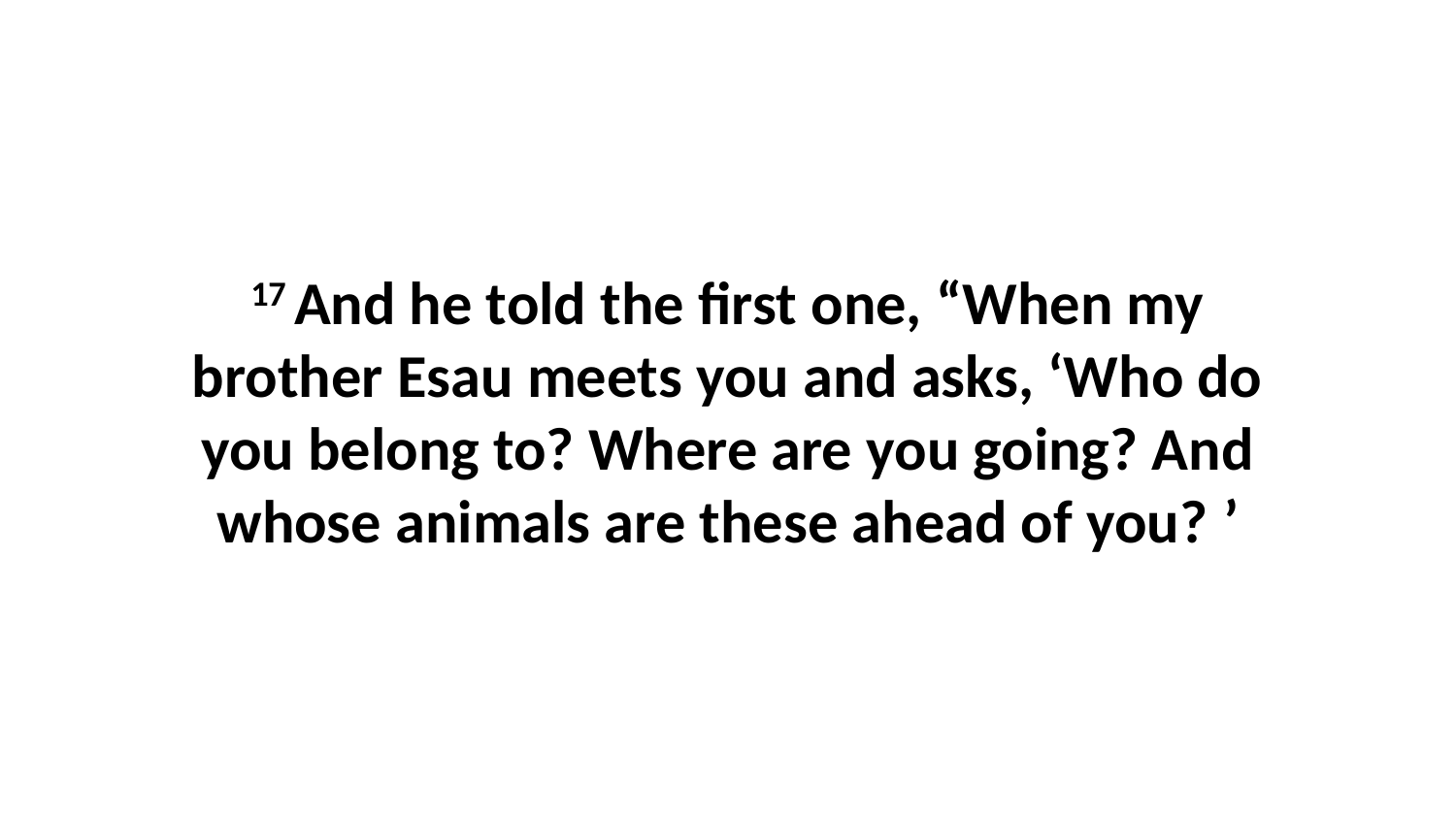

17 And he told the first one, “When my brother Esau meets you and asks, ‘Who do you belong to? Where are you going? And whose animals are these ahead of you? ’